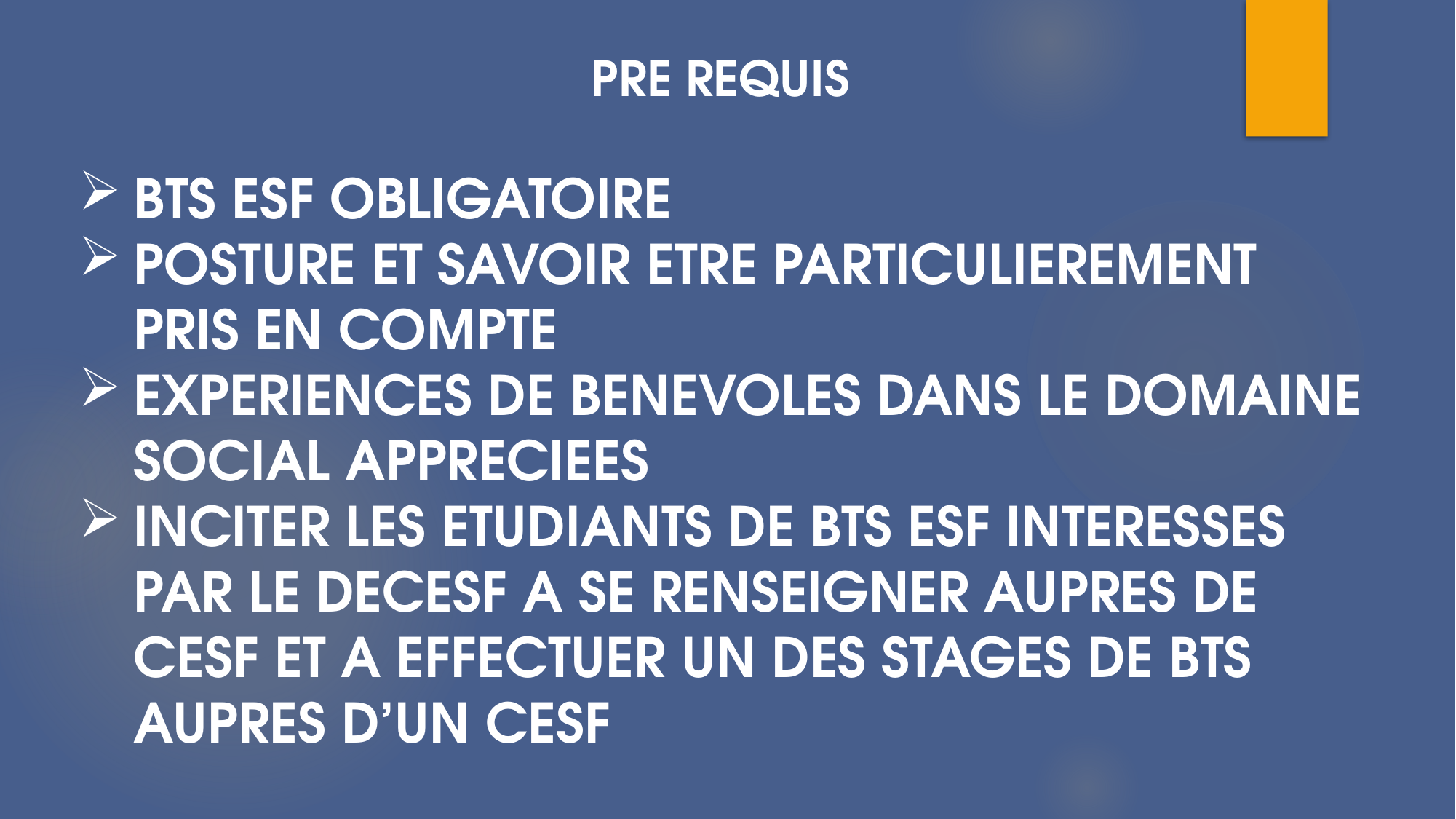

PRE REQUIS

BTS ESF OBLIGATOIRE
POSTURE ET SAVOIR ETRE PARTICULIEREMENT PRIS EN COMPTE
EXPERIENCES DE BENEVOLES DANS LE DOMAINE SOCIAL APPRECIEES
INCITER LES ETUDIANTS DE BTS ESF INTERESSES PAR LE DECESF A SE RENSEIGNER AUPRES DE CESF ET A EFFECTUER UN DES STAGES DE BTS AUPRES D’UN CESF